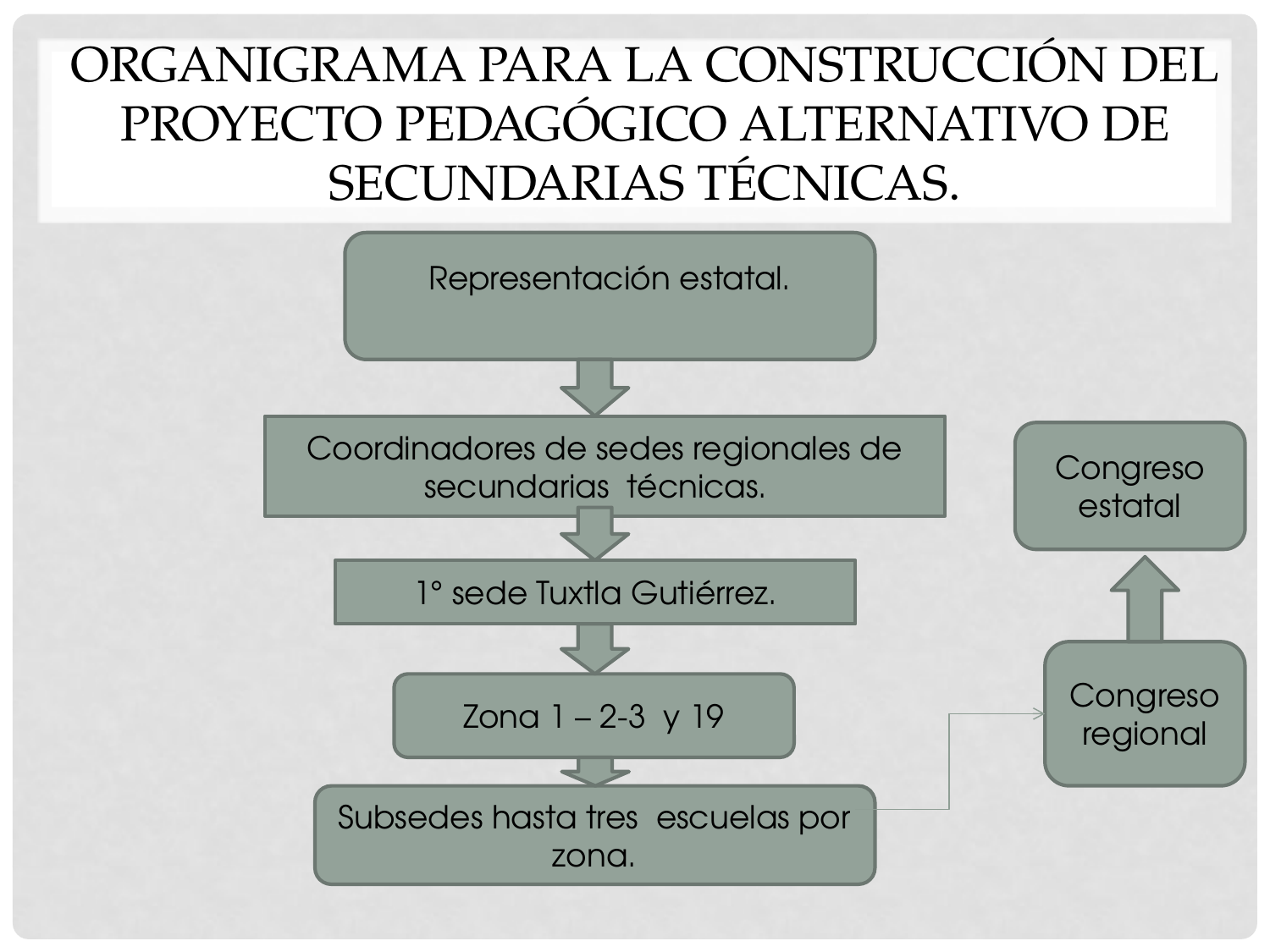

# Organigrama para la construcción del proyecto pedagógico alternativo de secundarias técnicas.
Representación estatal.

Coordinadores de sedes regionales de secundarias  técnicas.
Congreso estatal

1° sede Tuxtla Gutiérrez.

Congreso regional
Zona 1 – 2-3  y 19

Subsedes hasta tres  escuelas por zona.